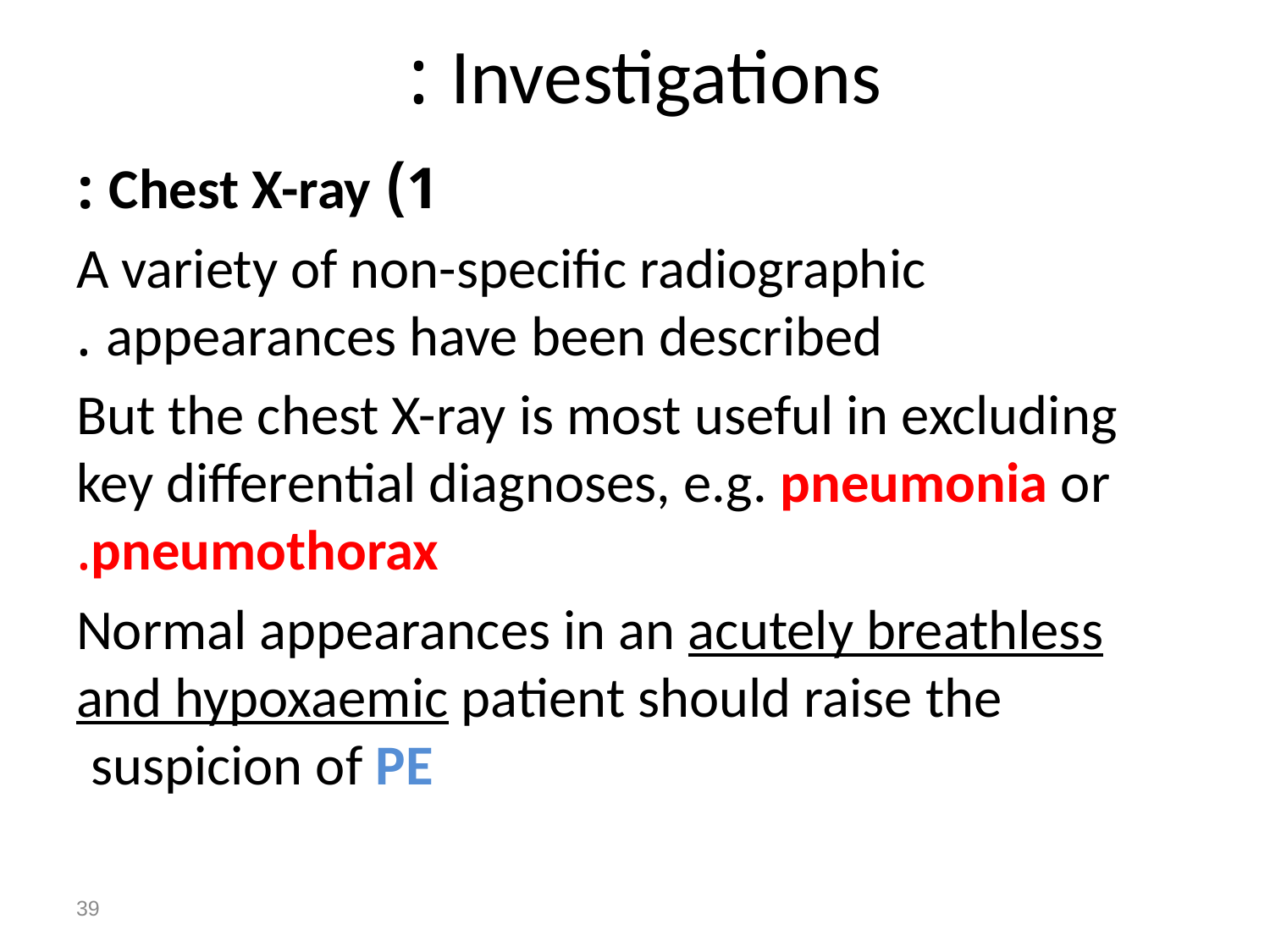

# Investigations :
1) Chest X-ray :
   A variety of non-specific radiographic appearances have been described .
   But the chest X-ray is most useful in excluding key differential diagnoses, e.g. pneumonia or pneumothorax.
   Normal appearances in an acutely breathless and hypoxaemic patient should raise the suspicion of PE
39